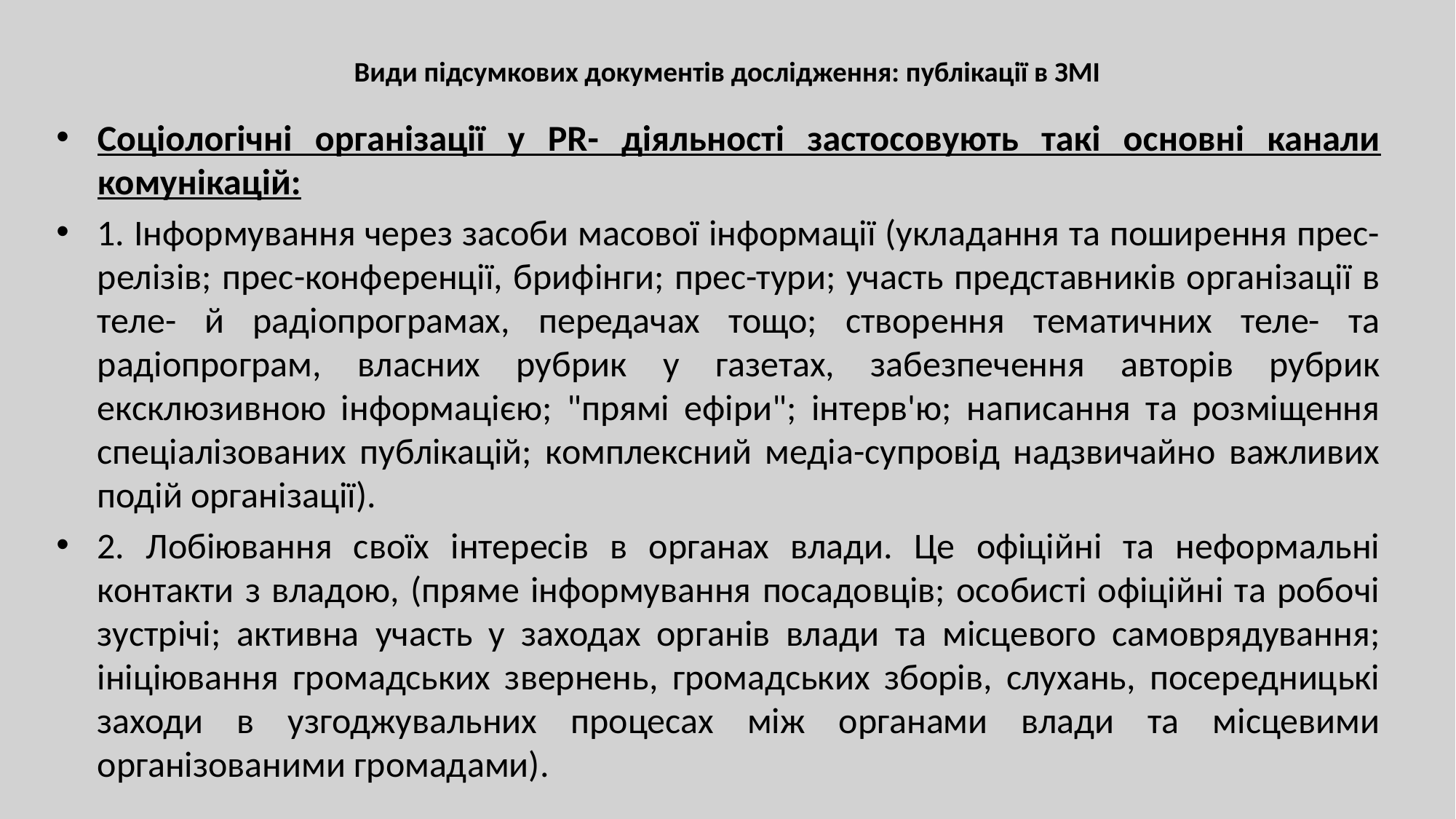

# Види підсумкових документів дослідження: публікації в ЗМІ
Соціологічні організації у PR- діяльності застосовують такі основні канали комунікацій:
1. Інформування через засоби масової інформації (укладання та поширення прес-релізів; прес-конференції, брифінги; прес-тури; участь представників організації в теле- й радіопрограмах, передачах тощо; створення тематичних теле- та радіопрограм, власних рубрик у газетах, забезпечення авторів рубрик ексклюзивною інформацією; "прямі ефіри"; інтерв'ю; написання та розміщення спеціалізованих публікацій; комплексний медіа-супровід надзвичайно важливих подій організації).
2. Лобіювання своїх інтересів в органах влади. Це офіційні та неформальні контакти з владою, (пряме інформування посадовців; особисті офіційні та робочі зустрічі; активна участь у заходах органів влади та місцевого самоврядування; ініціювання громадських звернень, громадських зборів, слухань, посередницькі заходи в узгоджувальних процесах між органами влади та місцевими організованими громадами).